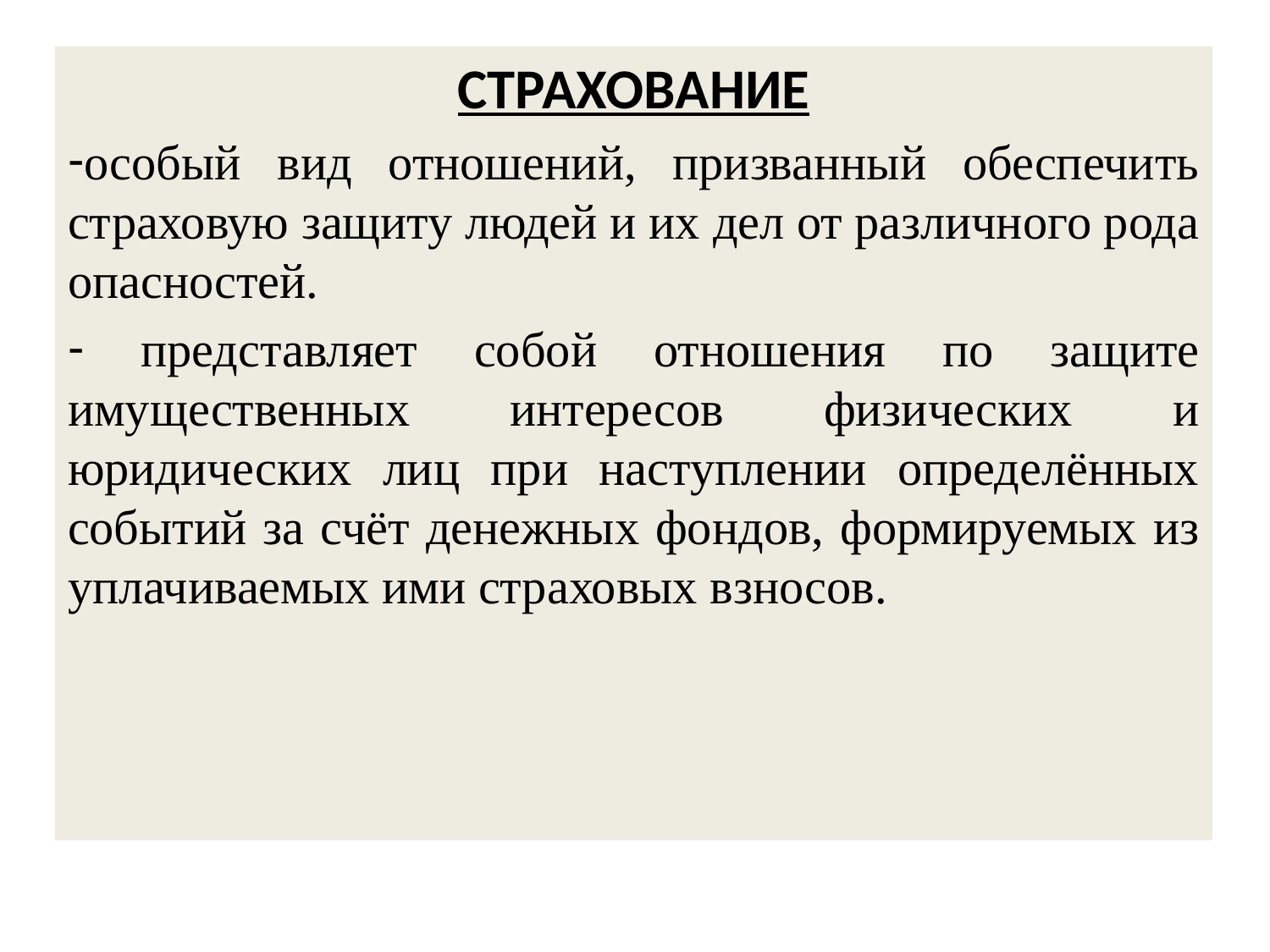

# Страхование
СТРАХОВАНИЕ
особый вид отношений, призванный обеспечить страховую защиту людей и их дел от различного рода опасностей.
 представляет собой отношения по защите имущественных интересов физических и юридических лиц при наступлении определённых событий за счёт денежных фондов, формируемых из уплачиваемых ими страховых взносов.